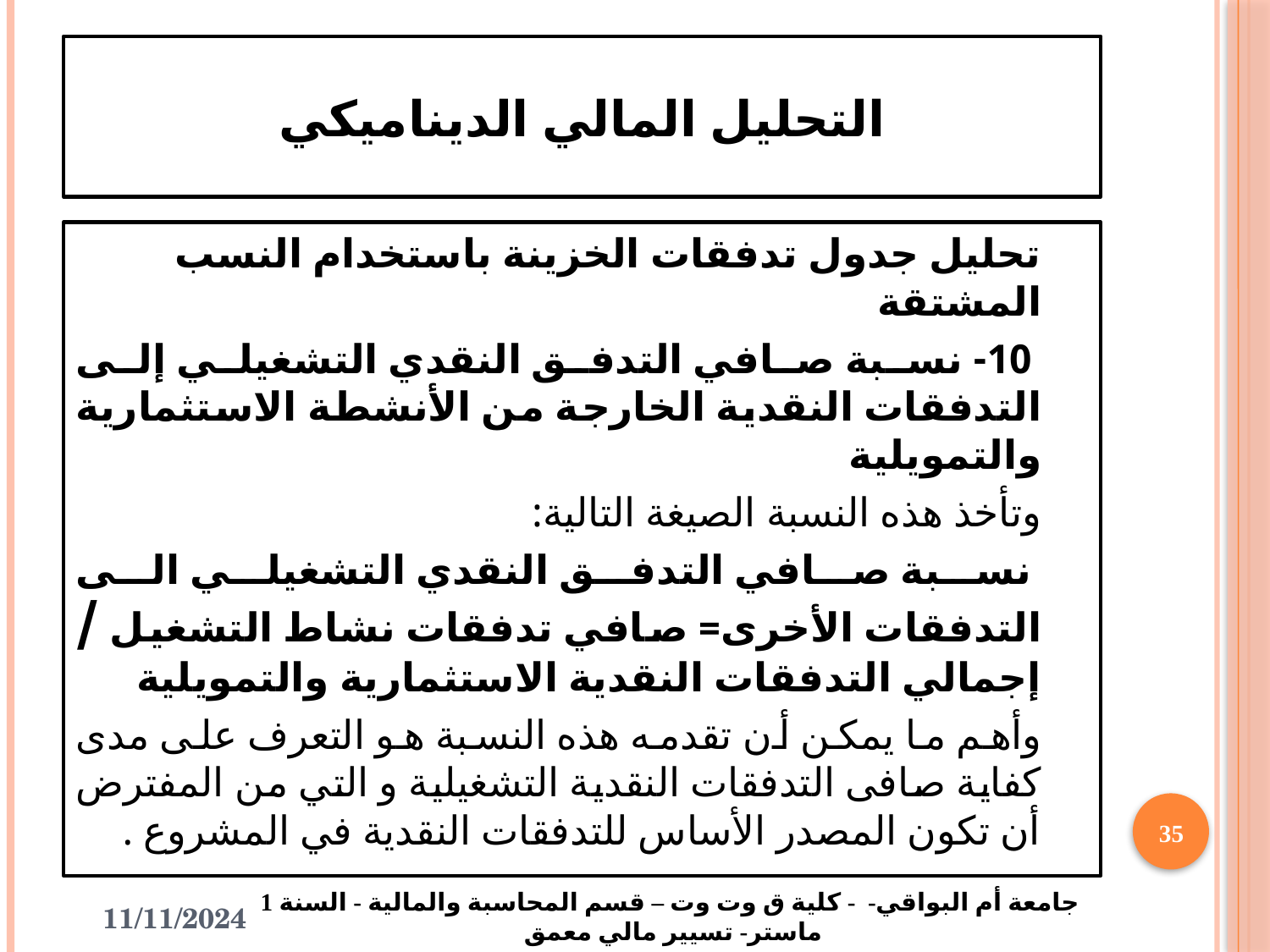

# التحليل المالي الديناميكي
تحليل جدول تدفقات الخزينة باستخدام النسب المشتقة
 10- نسبة صافي التدفق النقدي التشغيلي إلى التدفقات النقدية الخارجة من الأنشطة الاستثمارية والتمويلية
وتأخذ هذه النسبة الصيغة التالية:
 نسبة صافي التدفق النقدي التشغيلي الى التدفقات الأخرى= صافي تدفقات نشاط التشغيل / إجمالي التدفقات النقدية الاستثمارية والتمويلية
وأهم ما يمكن أن تقدمه هذه النسبة هو التعرف على مدى كفاية صافى التدفقات النقدية التشغيلية و التي من المفترض أن تكون المصدر الأساس للتدفقات النقدية في المشروع .
35
11/11/2024
جامعة أم البواقي-  - كلية ق وت وت – قسم المحاسبة والمالية - السنة 1 ماستر- تسيير مالي معمق